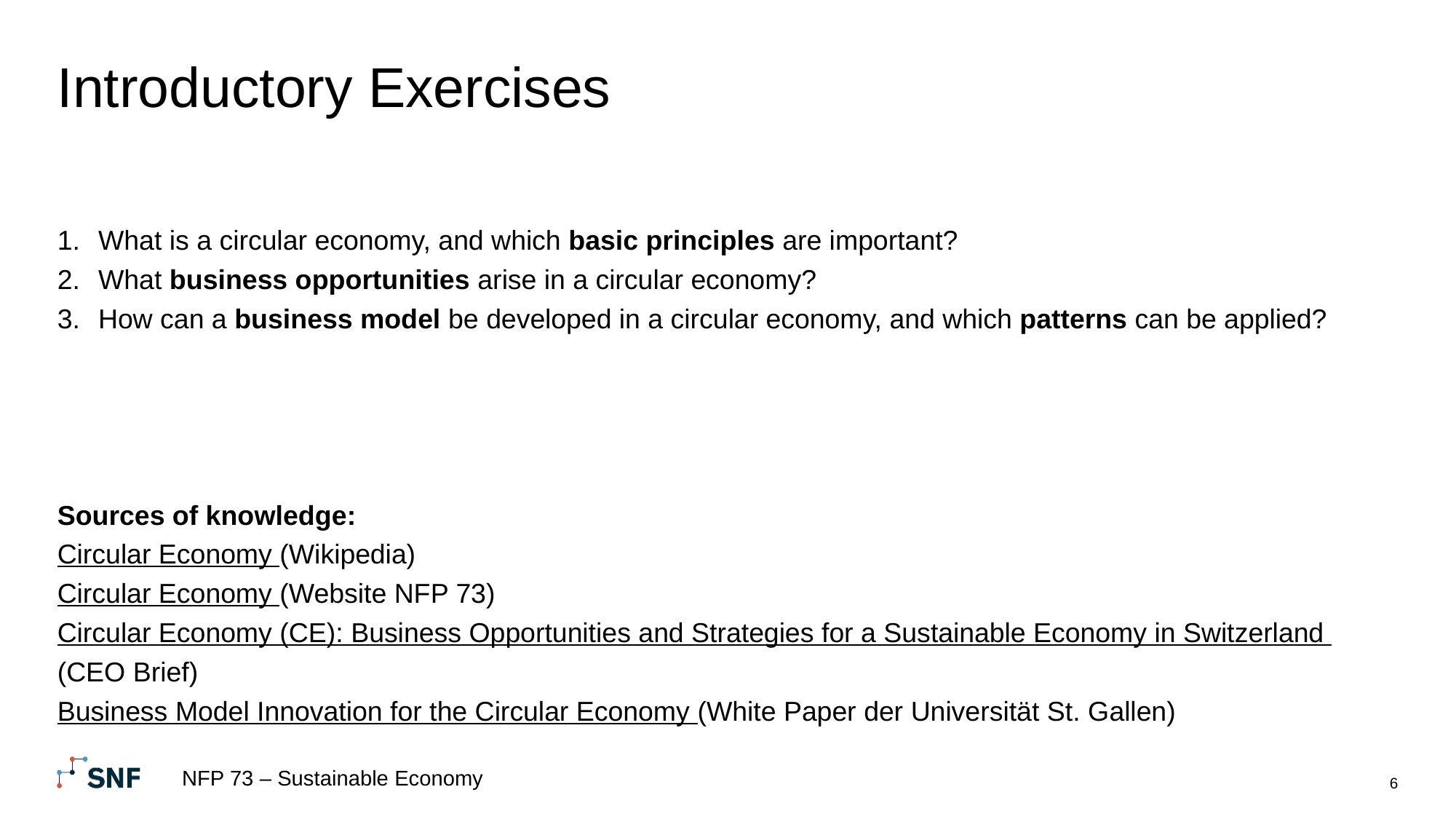

# Introductory Exercises
What is a circular economy, and which basic principles are important?
What business opportunities arise in a circular economy?
How can a business model be developed in a circular economy, and which patterns can be applied?

Sources of knowledge:
Circular Economy (Wikipedia)
Circular Economy (Website NFP 73)
Circular Economy (CE): Business Opportunities and Strategies for a Sustainable Economy in Switzerland (CEO Brief)
Business Model Innovation for the Circular Economy (White Paper der Universität St. Gallen)

NFP 73 – Sustainable Economy
6